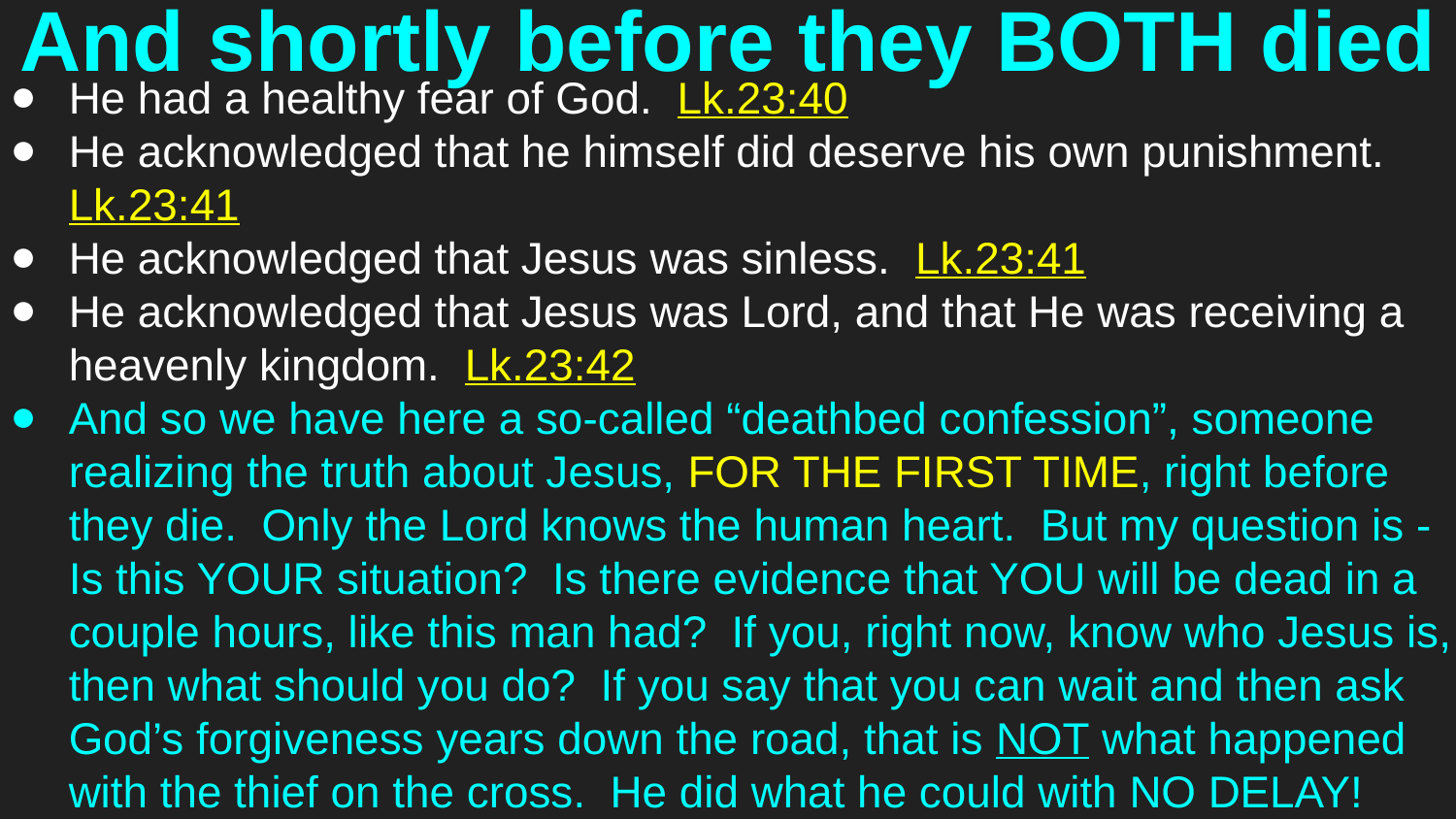

# And shortly before they BOTH died
He had a healthy fear of God.  Lk.23:40
He acknowledged that he himself did deserve his own punishment.  Lk.23:41
He acknowledged that Jesus was sinless.  Lk.23:41
He acknowledged that Jesus was Lord, and that He was receiving a heavenly kingdom.  Lk.23:42
And so we have here a so-called “deathbed confession”, someone realizing the truth about Jesus, FOR THE FIRST TIME, right before they die.  Only the Lord knows the human heart.  But my question is - Is this YOUR situation?  Is there evidence that YOU will be dead in a couple hours, like this man had?  If you, right now, know who Jesus is, then what should you do?  If you say that you can wait and then ask God’s forgiveness years down the road, that is NOT what happened with the thief on the cross.  He did what he could with NO DELAY!